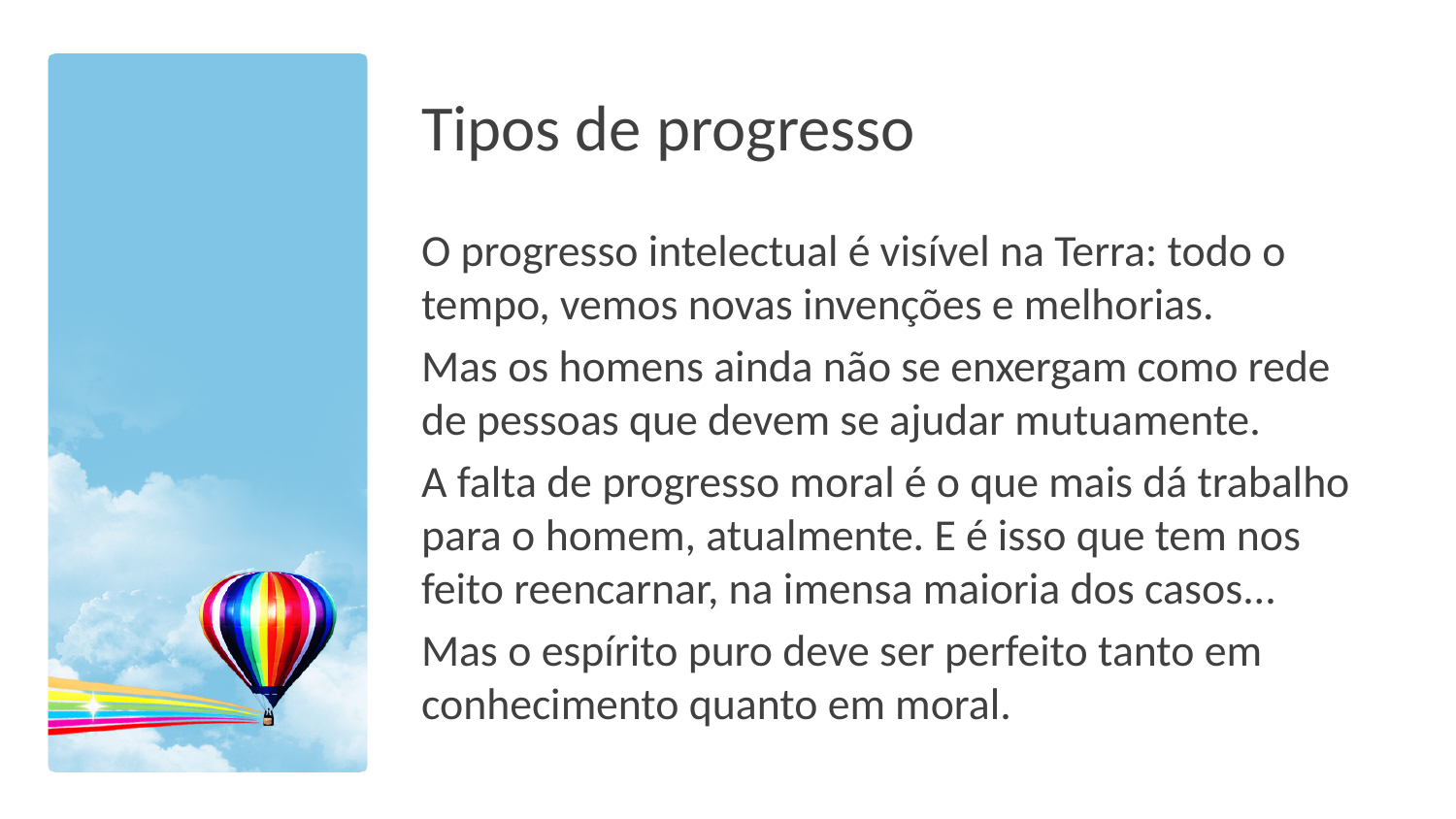

# Tipos de progresso
O progresso intelectual é visível na Terra: todo o tempo, vemos novas invenções e melhorias.
Mas os homens ainda não se enxergam como rede de pessoas que devem se ajudar mutuamente.
A falta de progresso moral é o que mais dá trabalho para o homem, atualmente. E é isso que tem nos feito reencarnar, na imensa maioria dos casos...
Mas o espírito puro deve ser perfeito tanto em conhecimento quanto em moral.